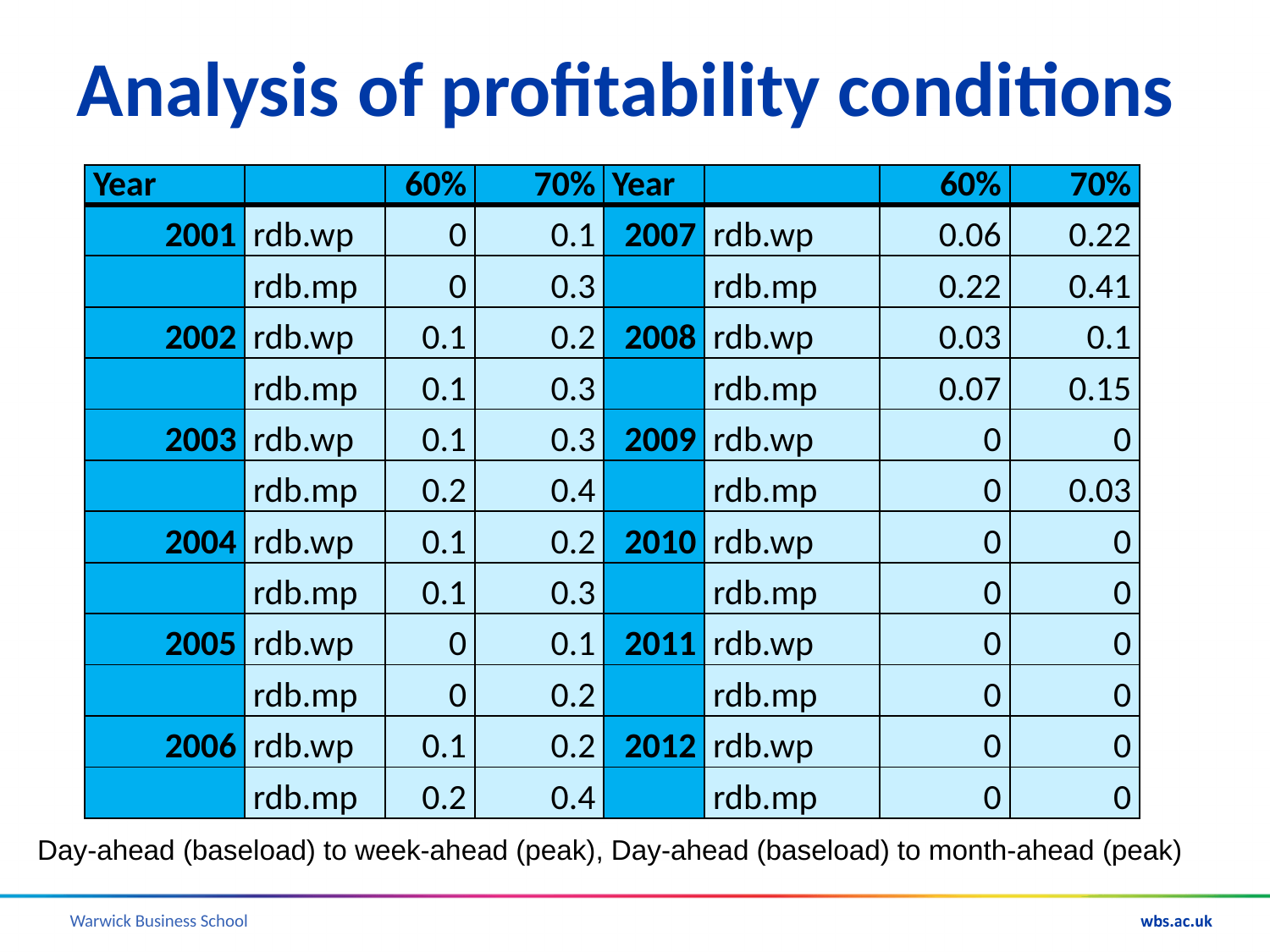

# Analysis of profitability conditions
| Year |  | 60% | 70% | Year |  | 60% | 70% |
| --- | --- | --- | --- | --- | --- | --- | --- |
| 2001 | rdb.wp | 0 | 0.1 | 2007 | rdb.wp | 0.06 | 0.22 |
|  | rdb.mp | 0 | 0.3 |  | rdb.mp | 0.22 | 0.41 |
| 2002 | rdb.wp | 0.1 | 0.2 | 2008 | rdb.wp | 0.03 | 0.1 |
|  | rdb.mp | 0.1 | 0.3 |  | rdb.mp | 0.07 | 0.15 |
| 2003 | rdb.wp | 0.1 | 0.3 | 2009 | rdb.wp | 0 | 0 |
|  | rdb.mp | 0.2 | 0.4 |  | rdb.mp | 0 | 0.03 |
| 2004 | rdb.wp | 0.1 | 0.2 | 2010 | rdb.wp | 0 | 0 |
|  | rdb.mp | 0.1 | 0.3 |  | rdb.mp | 0 | 0 |
| 2005 | rdb.wp | 0 | 0.1 | 2011 | rdb.wp | 0 | 0 |
|  | rdb.mp | 0 | 0.2 |  | rdb.mp | 0 | 0 |
| 2006 | rdb.wp | 0.1 | 0.2 | 2012 | rdb.wp | 0 | 0 |
|  | rdb.mp | 0.2 | 0.4 |  | rdb.mp | 0 | 0 |
Day-ahead (baseload) to week-ahead (peak), Day-ahead (baseload) to month-ahead (peak)